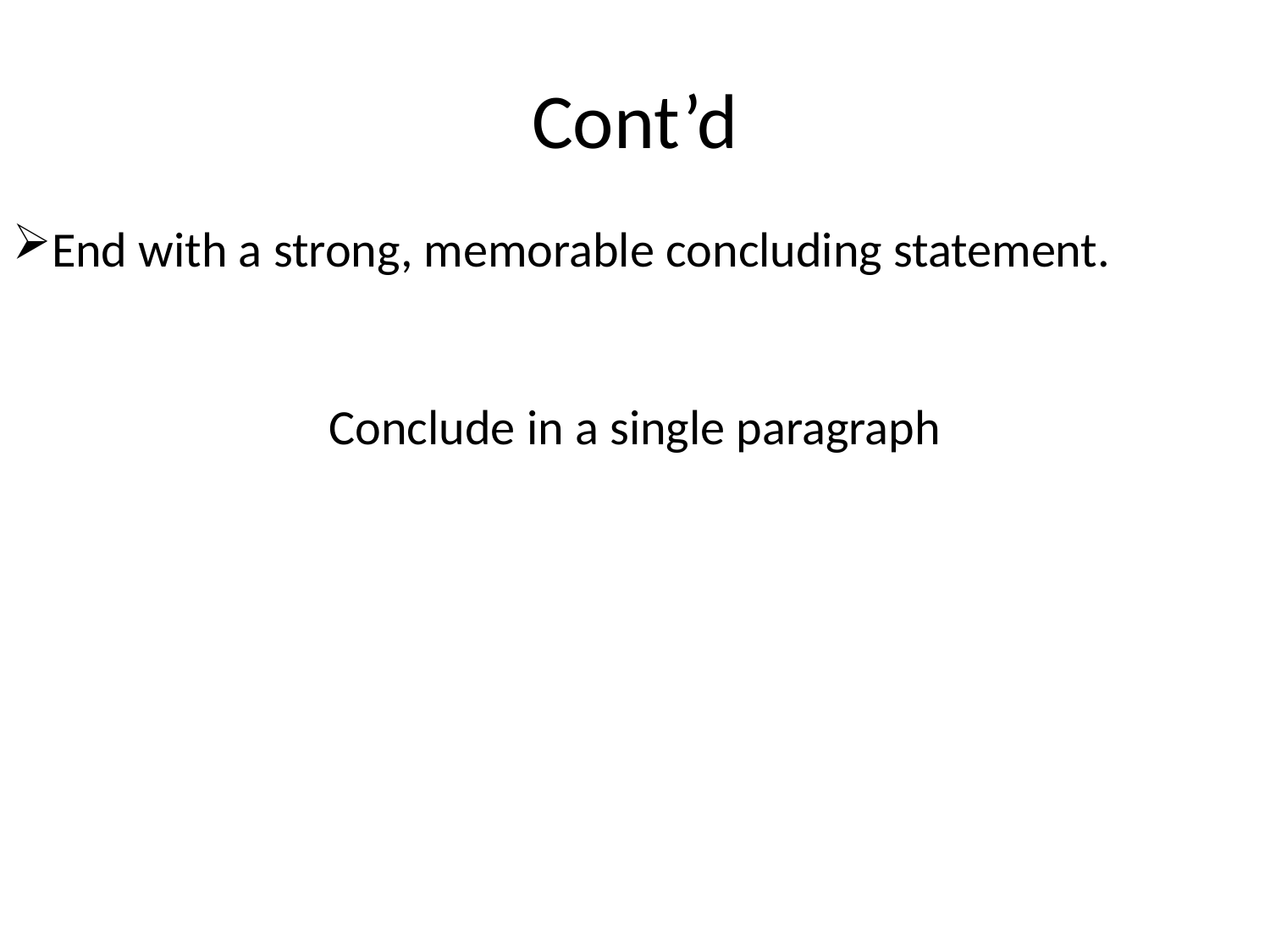

# Cont’d
End with a strong, memorable concluding statement.

Conclude in a single paragraph